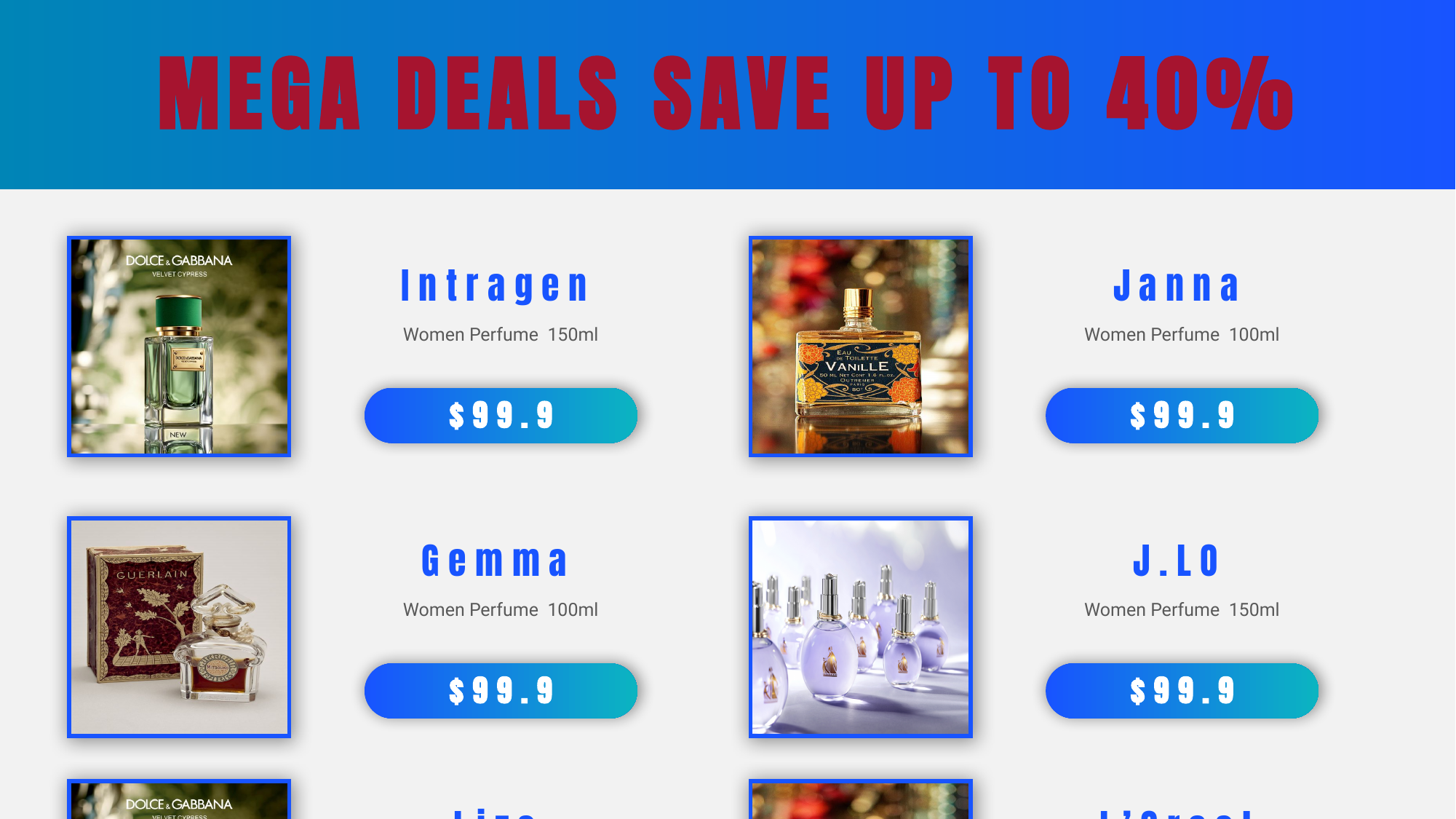

MEGA DEALS SAVE UP TO 40%

Intragen
Janna
Women Perfume  150ml
Women Perfume  100ml
$99.9
$99.9

Gemma
J.LO
Women Perfume  100ml
Women Perfume  150ml
$99.9
$99.9

Liza
L’Oreal
Women Perfume  150ml
Women Perfume  100ml
$99.9
$99.9

Olivia
Prada
Women Perfume  100ml
Women Perfume  150ml
$99.9
$99.9

Sarah
Naked
Women Perfume  100ml
Women Perfume  100ml
$99.9
$99.9